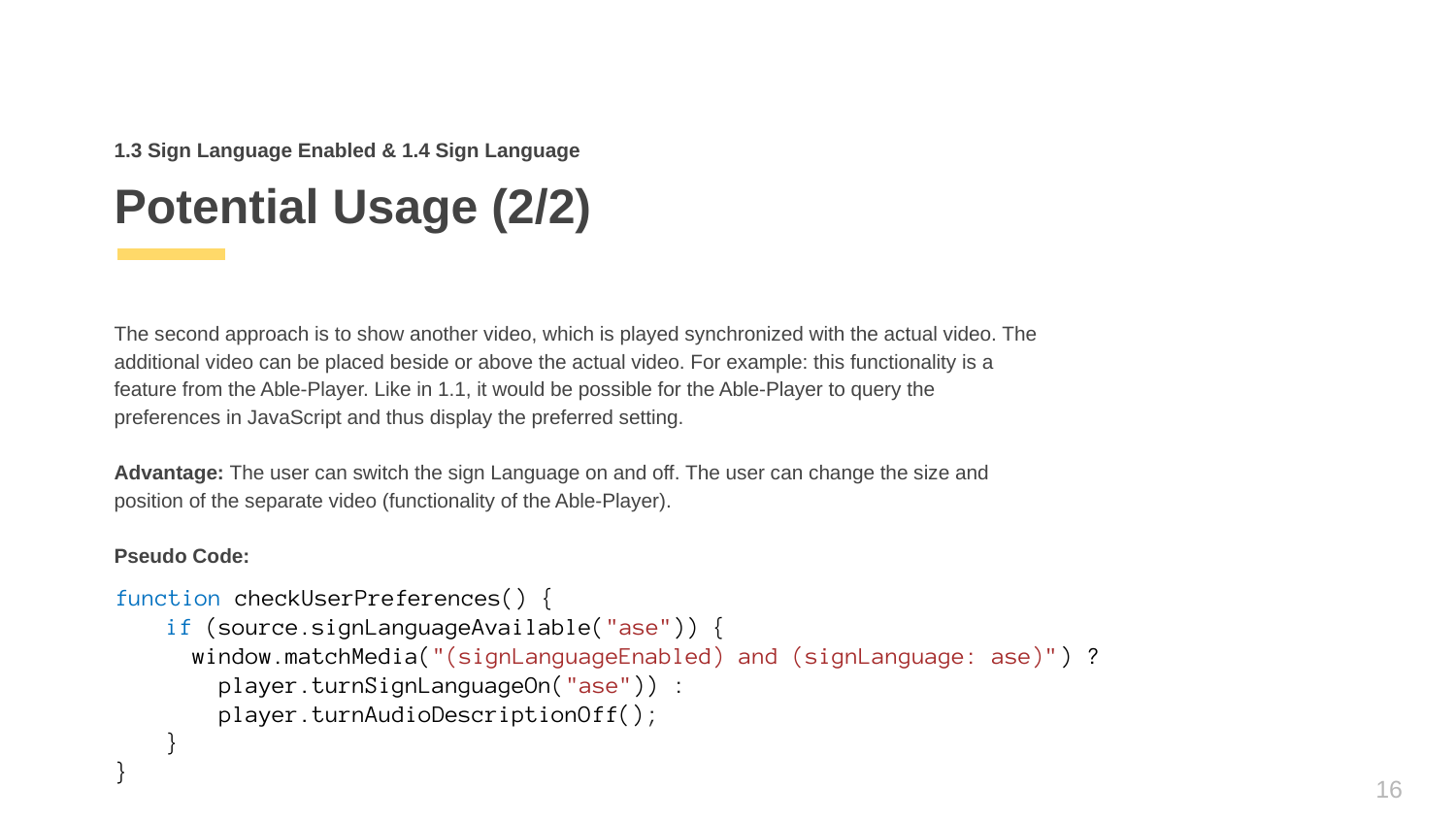

1.3 Sign Language Enabled & 1.4 Sign Language
# Potential Usage (2/2)
The second approach is to show another video, which is played synchronized with the actual video. The additional video can be placed beside or above the actual video. For example: this functionality is a feature from the Able-Player. Like in 1.1, it would be possible for the Able-Player to query the preferences in JavaScript and thus display the preferred setting.

Advantage: The user can switch the sign Language on and off. The user can change the size and position of the separate video (functionality of the Able-Player).

Pseudo Code:

function checkUserPreferences() {
	if (source.signLanguageAvailable("ase")) {
  window.matchMedia("(signLanguageEnabled) and (signLanguage: ase)") ?
    player.turnSignLanguageOn("ase")) :
    player.turnAudioDescriptionOff();
}
}

16